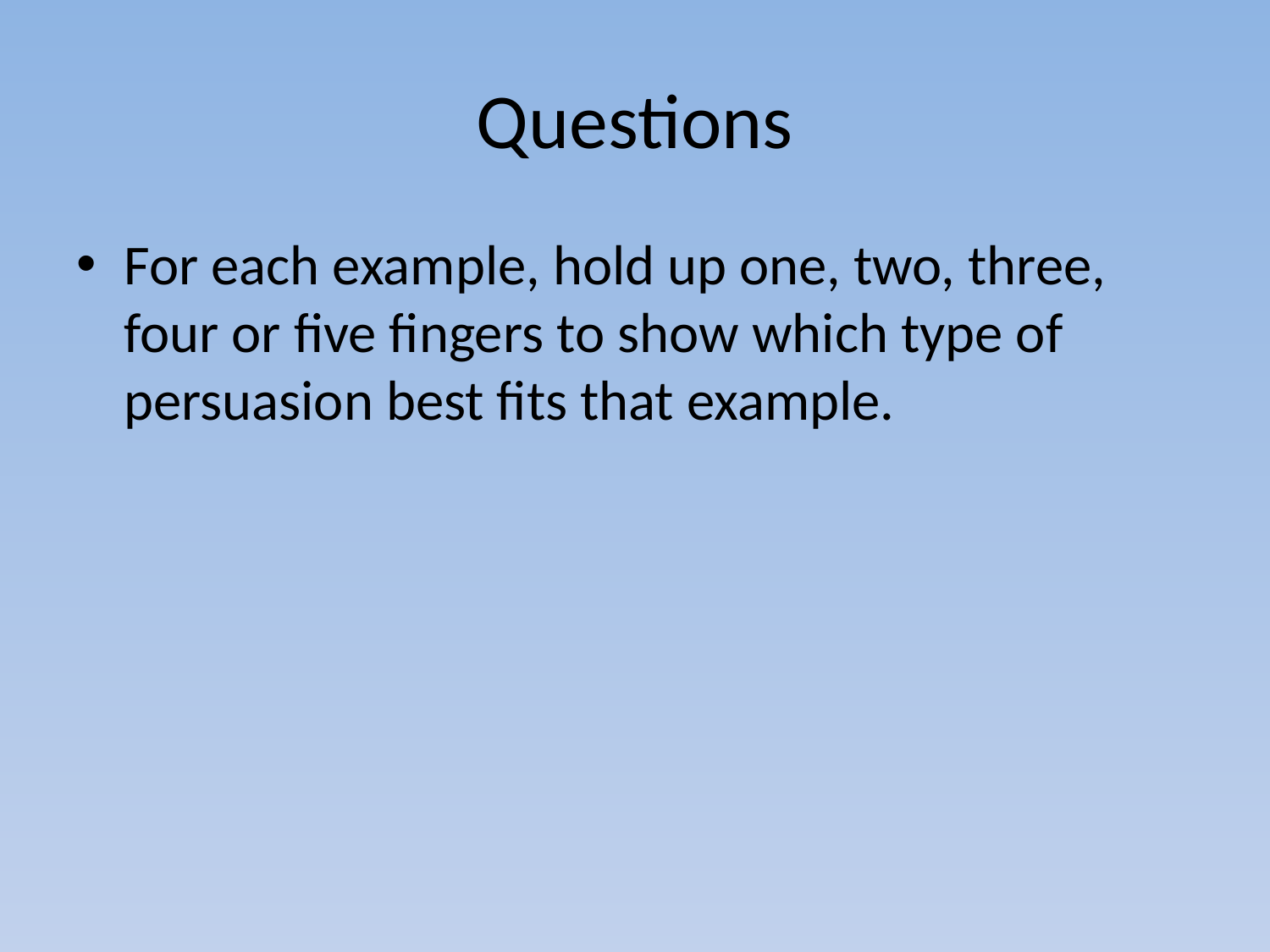

# Questions
For each example, hold up one, two, three, four or five fingers to show which type of persuasion best fits that example.